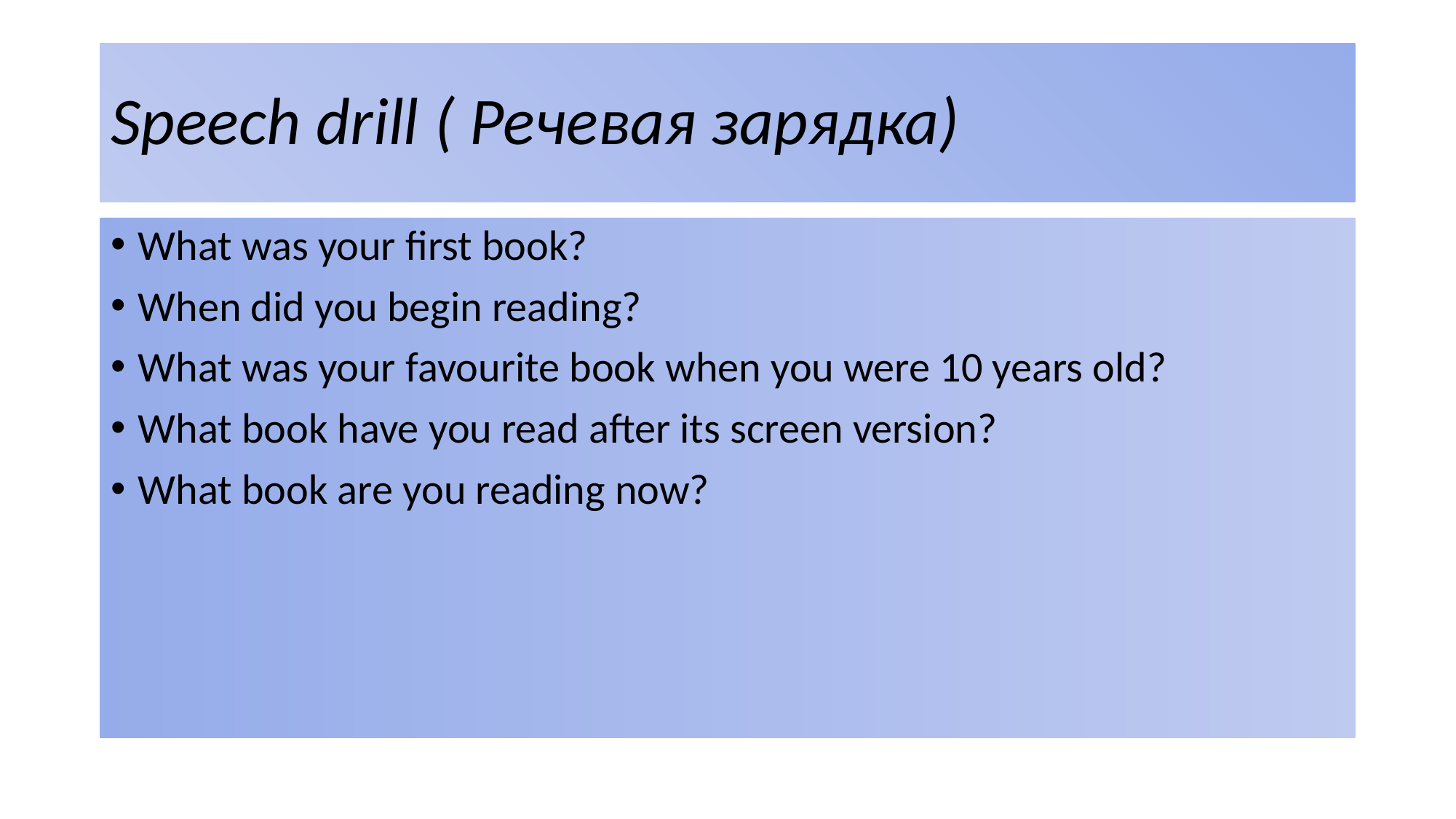

# Speech drill ( Речевая зарядка)
What was your first book?
When did you begin reading?
What was your favourite book when you were 10 years old?
What book have you read after its screen version?
What book are you reading now?